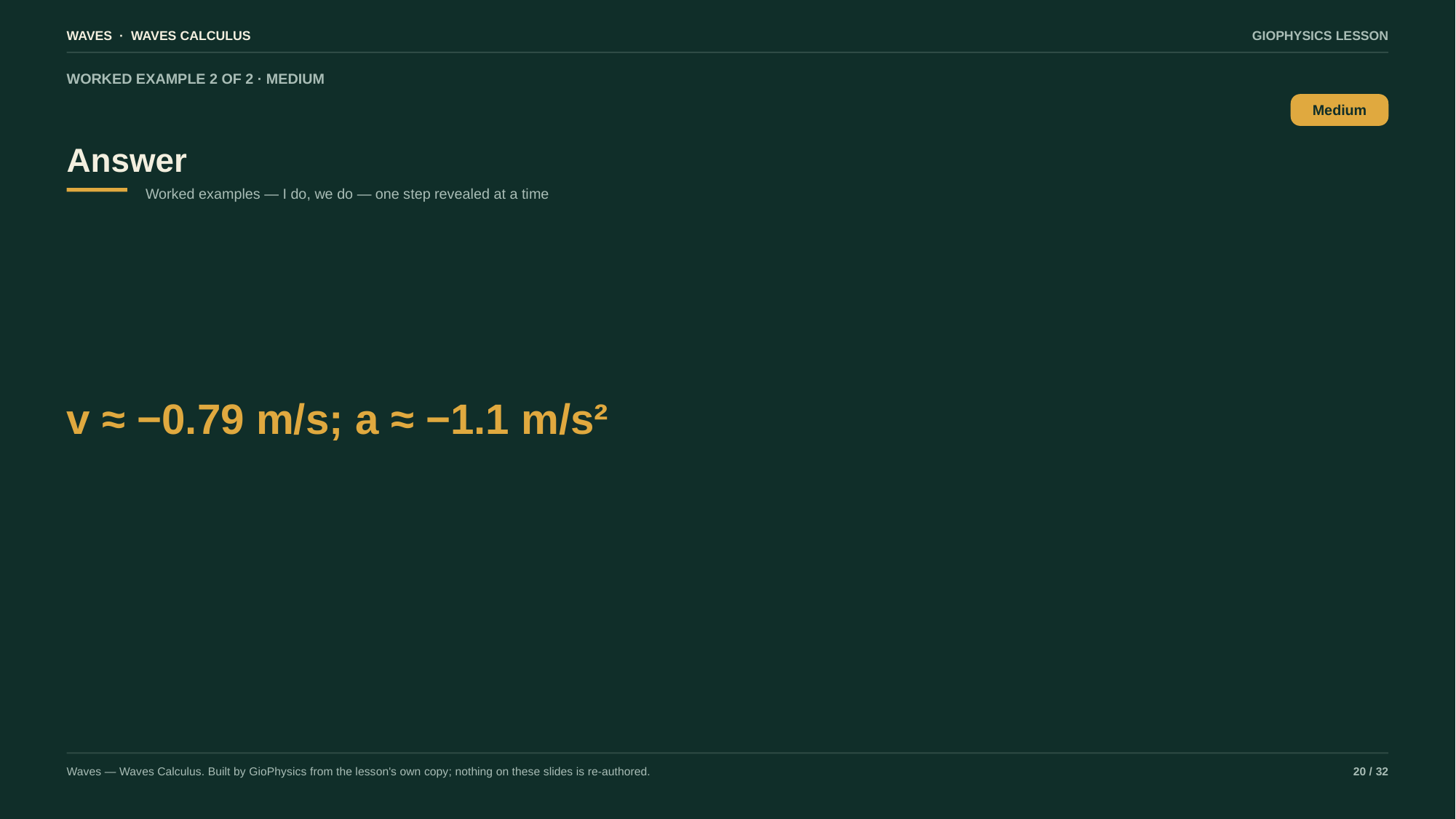

WAVES  ·  WAVES CALCULUS
GIOPHYSICS LESSON

WORKED EXAMPLE 2 OF 2 · MEDIUM
Answer

Medium
Worked examples — I do, we do — one step revealed at a time

v ≈ −0.79 m/s; a ≈ −1.1 m/s²

Waves — Waves Calculus. Built by GioPhysics from the lesson's own copy; nothing on these slides is re-authored.
20 / 32